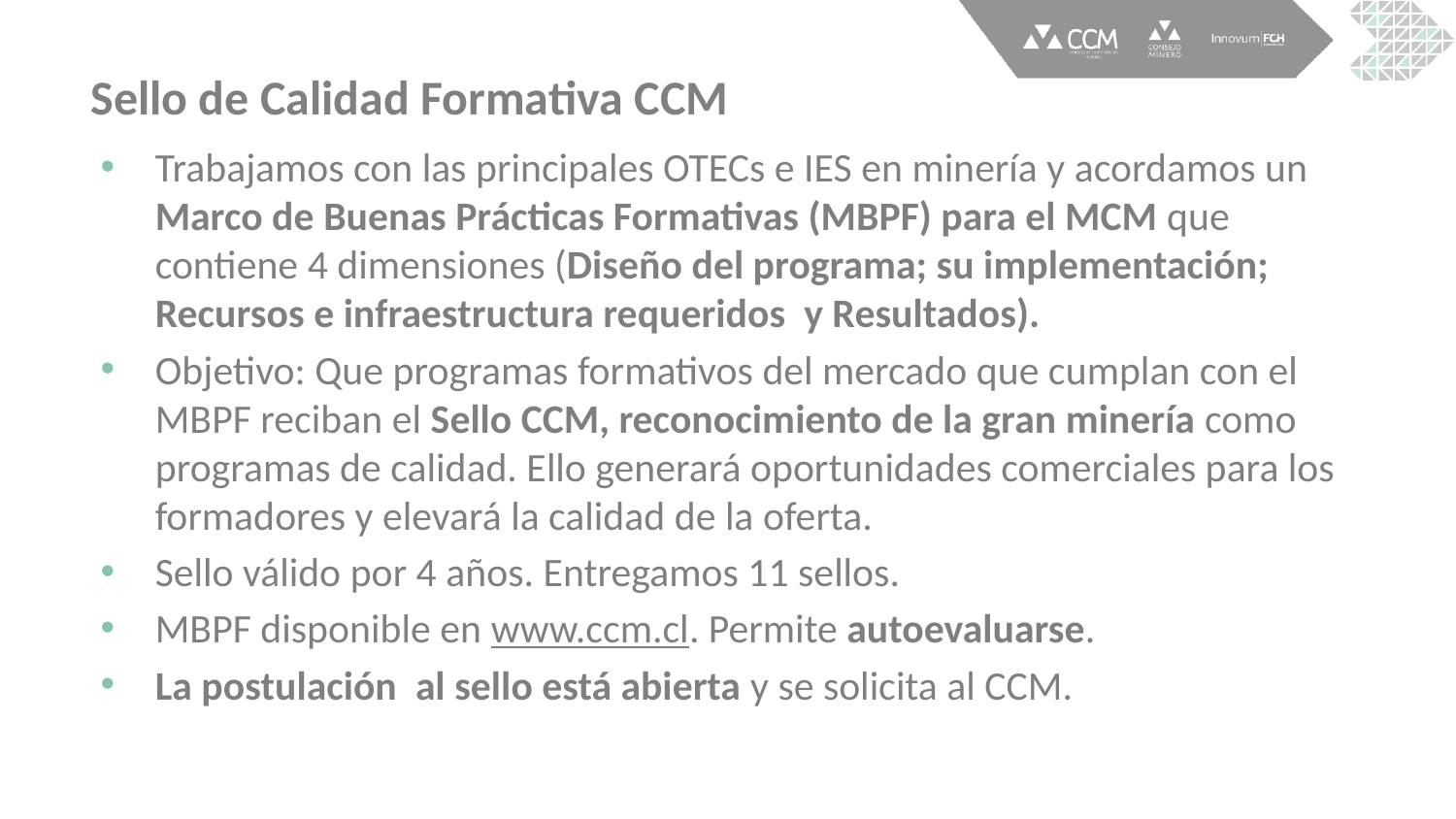

# Sello de Calidad Formativa CCM
Trabajamos con las principales OTECs e IES en minería y acordamos un Marco de Buenas Prácticas Formativas (MBPF) para el MCM que contiene 4 dimensiones (Diseño del programa; su implementación;  Recursos e infraestructura requeridos  y Resultados).
Objetivo: Que programas formativos del mercado que cumplan con el MBPF reciban el Sello CCM, reconocimiento de la gran minería como programas de calidad. Ello generará oportunidades comerciales para los formadores y elevará la calidad de la oferta.
Sello válido por 4 años. Entregamos 11 sellos.
MBPF disponible en www.ccm.cl. Permite autoevaluarse.
La postulación  al sello está abierta y se solicita al CCM.